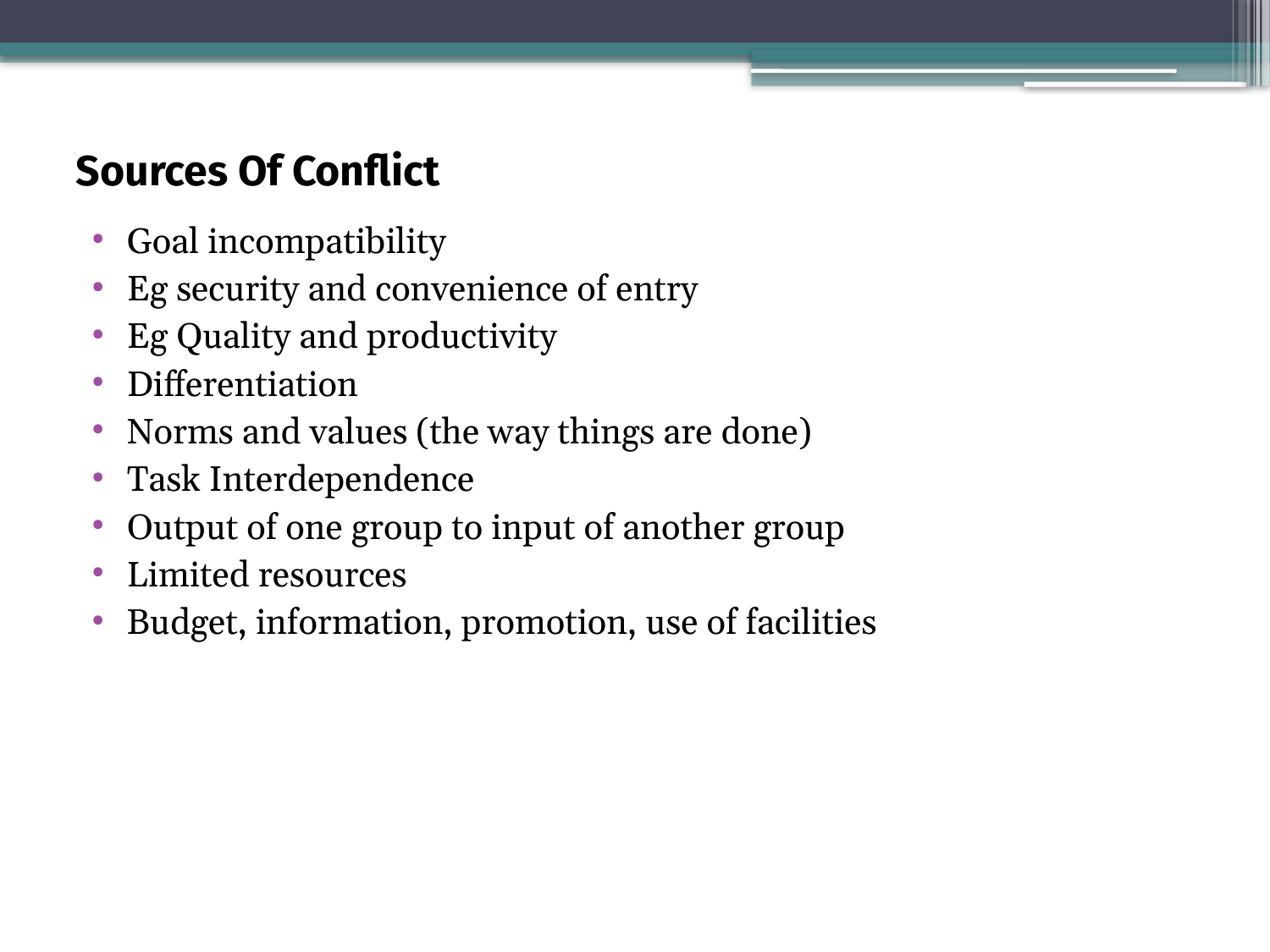

# Sources Of Conflict
Goal incompatibility
Eg security and convenience of entry
Eg Quality and productivity
Differentiation
Norms and values (the way things are done)
Task Interdependence
Output of one group to input of another group
Limited resources
Budget, information, promotion, use of facilities